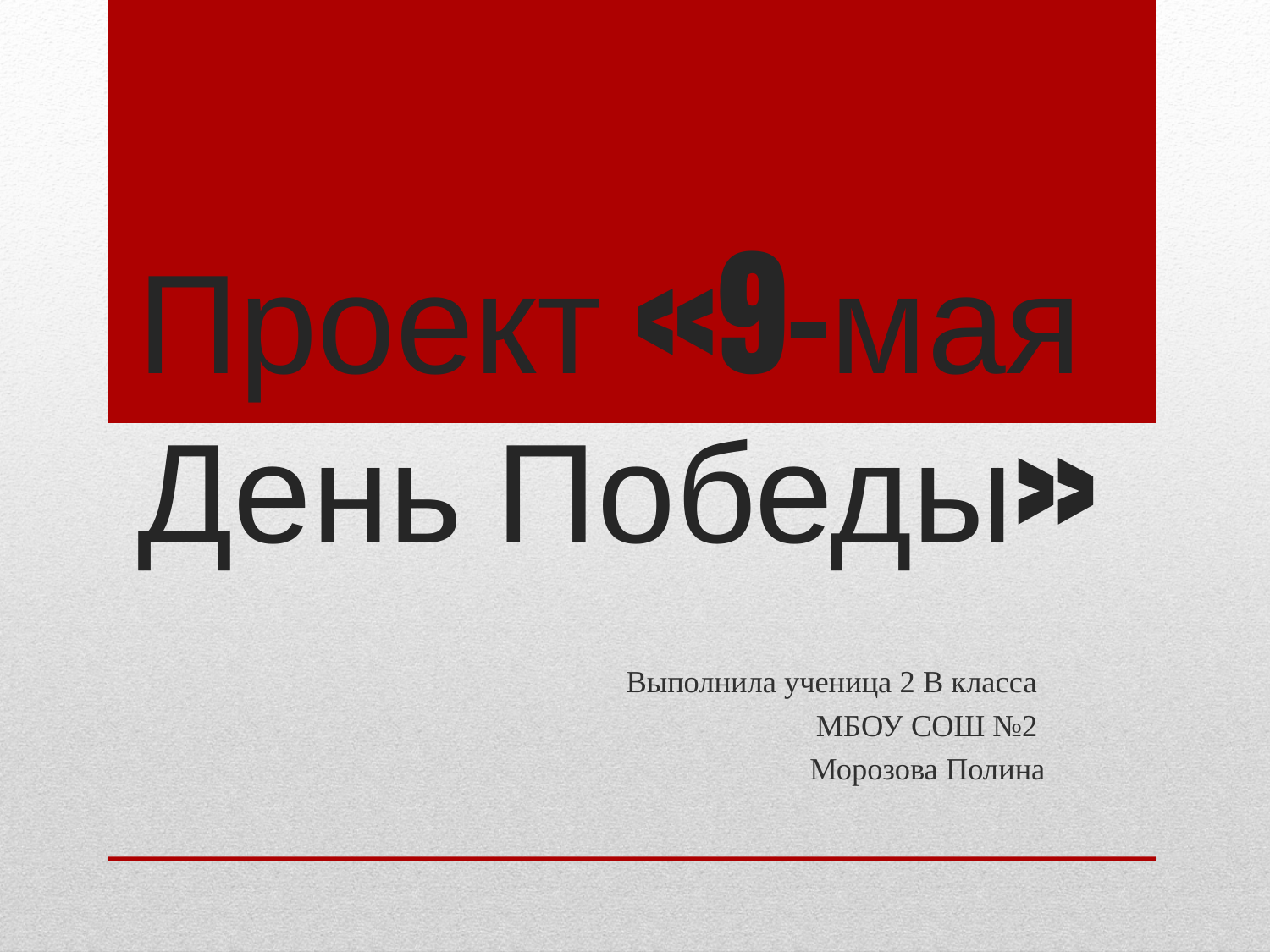

# Проект «9-мая День Победы»
Выполнила ученица 2 В класса
МБОУ СОШ №2
Морозова Полина